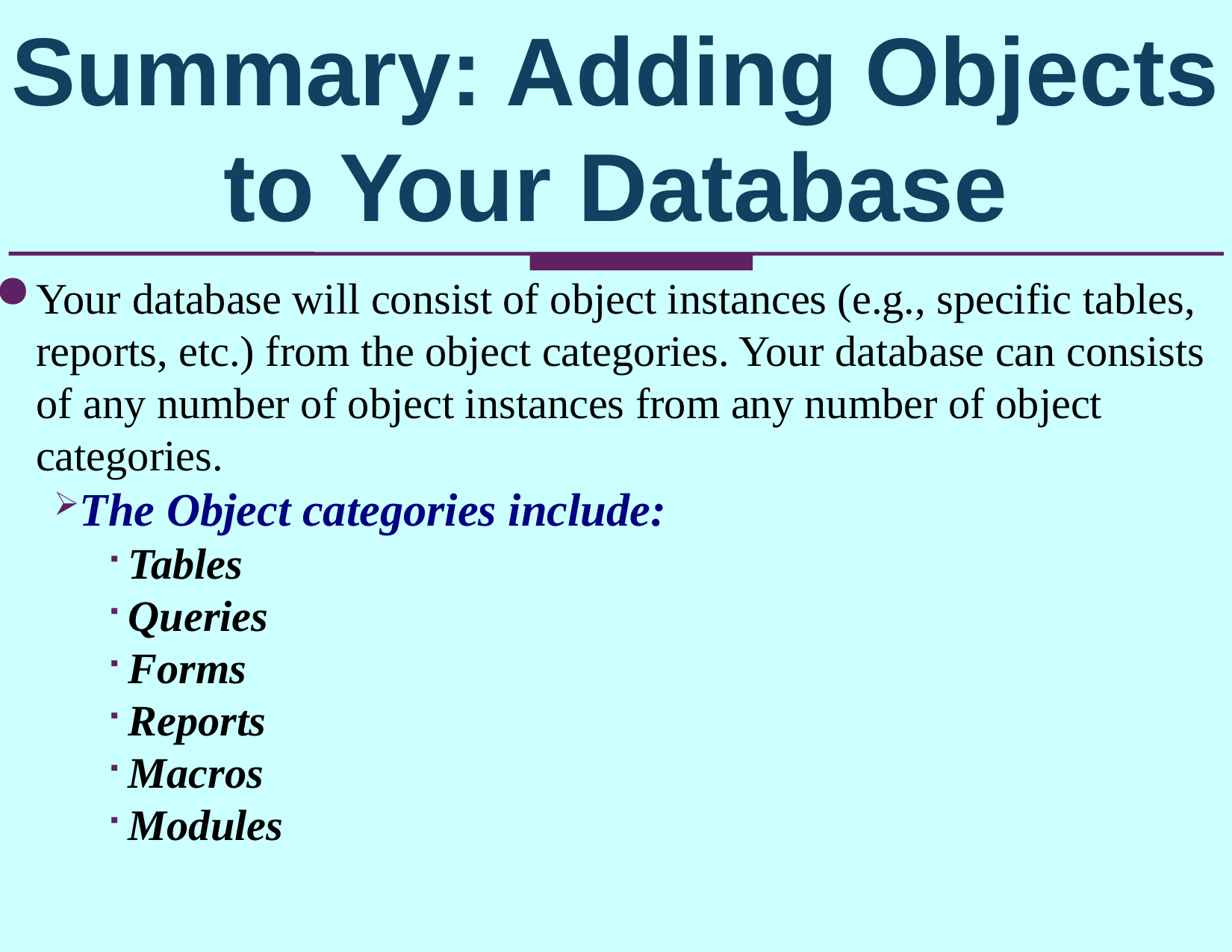

Summary: Adding Objects to Your Database

Your database will consist of object instances (e.g., specific tables, reports, etc.) from the object categories. Your database can consists of any number of object instances from any number of object categories.
The Object categories include:
Tables
Queries
Forms
Reports
Macros
Modules